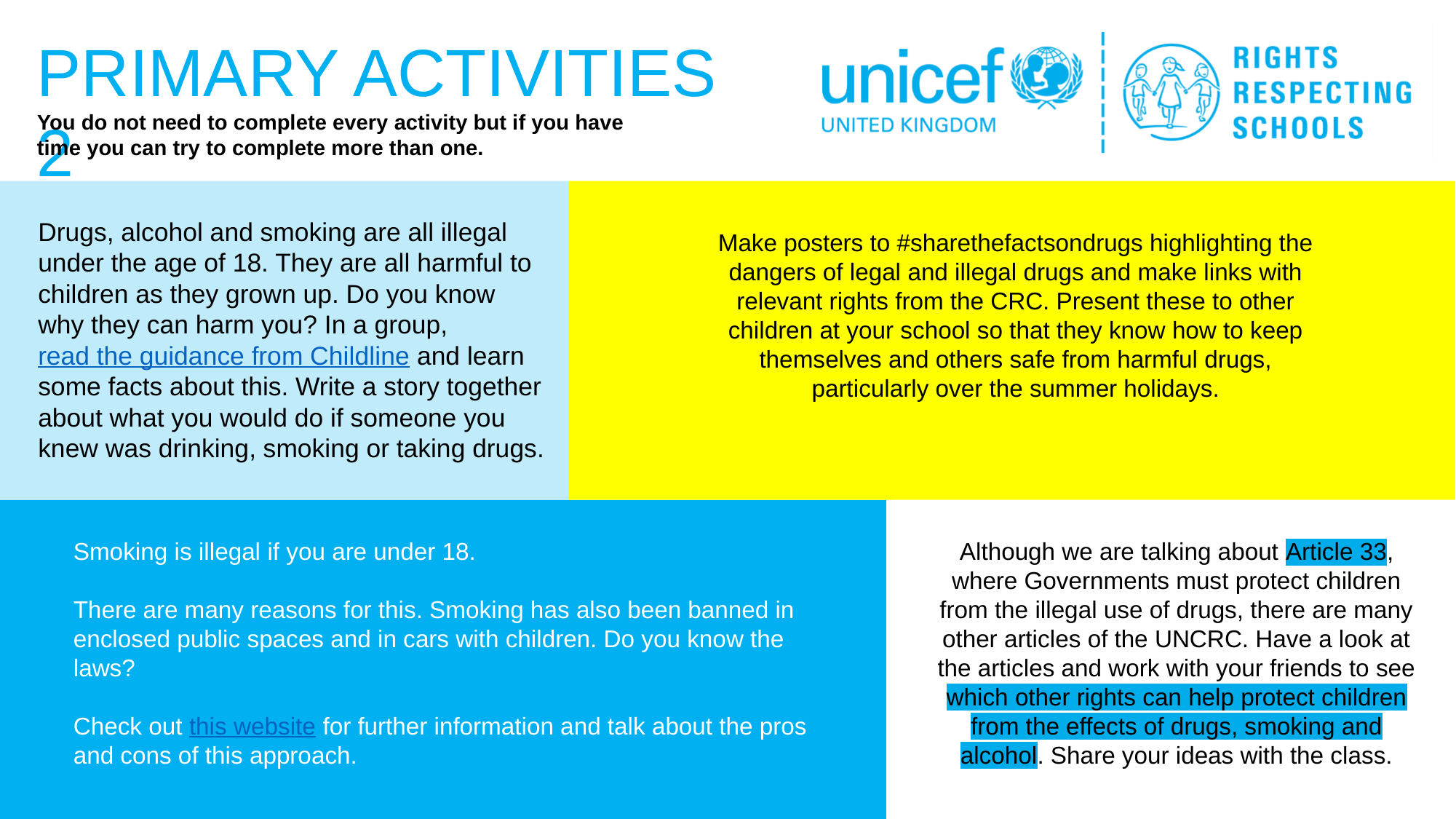

Drugs, alcohol and smoking are all illegal under the age of 18. They are all harmful to children as they grown up. Do you know why they can harm you? In a group, read the guidance from Childline and learn some facts about this. Write a story together about what you would do if someone you knew was drinking, smoking or taking drugs.
Make posters to #sharethefactsondrugs highlighting the dangers of legal and illegal drugs and make links with relevant rights from the CRC. Present these to other children at your school so that they know how to keep themselves and others safe from harmful drugs, particularly over the summer holidays.
Smoking is illegal if you are under 18.

There are many reasons for this. Smoking has also been banned in enclosed public spaces and in cars with children. Do you know the laws?

Check out this website for further information and talk about the pros and cons of this approach.
Although we are talking about Article 33, where Governments must protect children from the illegal use of drugs, there are many other articles of the UNCRC. Have a look at the articles and work with your friends to see which other rights can help protect children from the effects of drugs, smoking and alcohol. Share your ideas with the class.